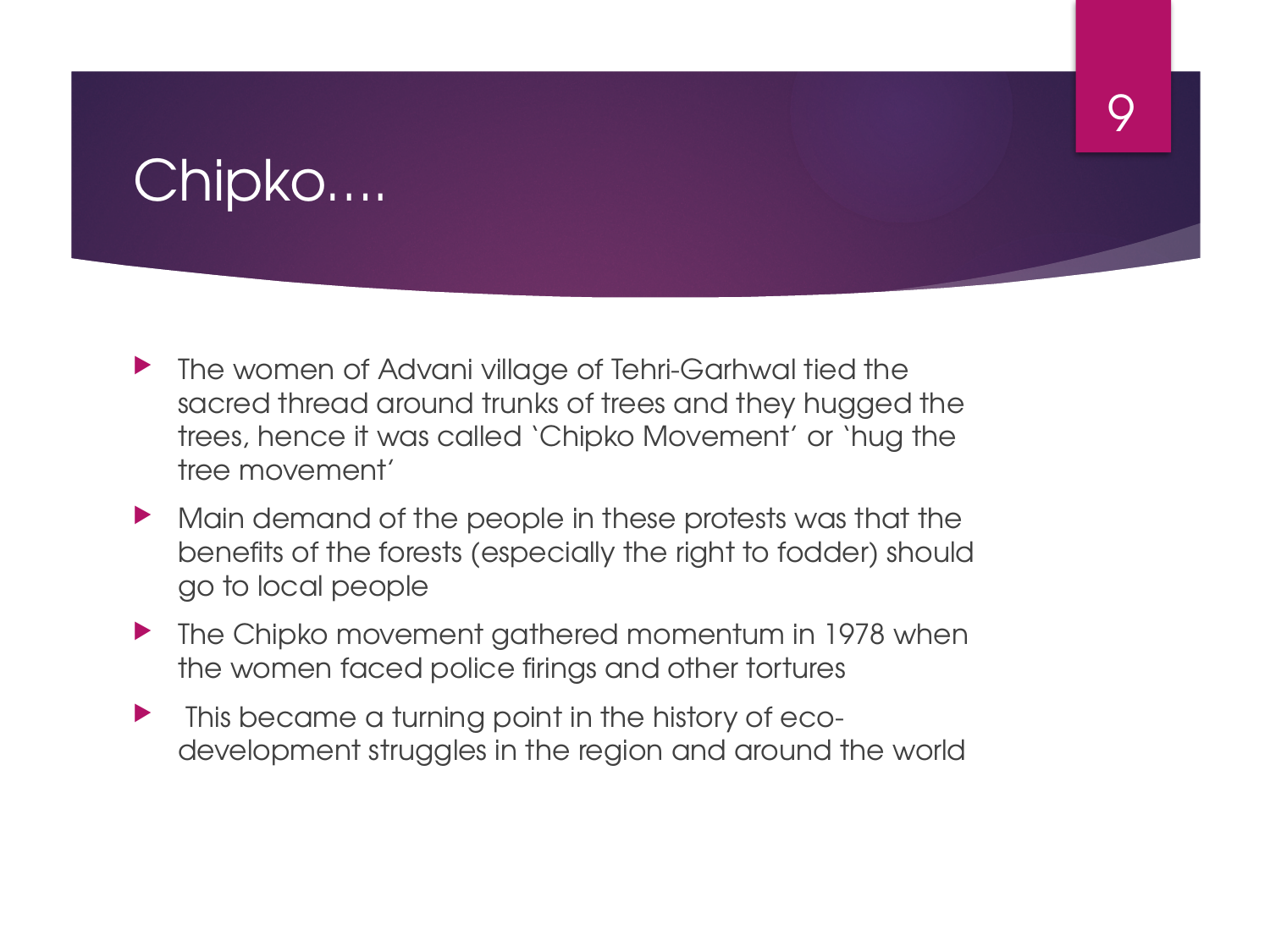

9
# Chipko….
The women of Advani village of Tehri-Garhwal tied the sacred thread around trunks of trees and they hugged the trees, hence it was called ‘Chipko Movement’ or ‘hug the tree movement’
Main demand of the people in these protests was that the benefits of the forests (especially the right to fodder) should go to local people
The Chipko movement gathered momentum in 1978 when the women faced police firings and other tortures
 This became a turning point in the history of eco-development struggles in the region and around the world